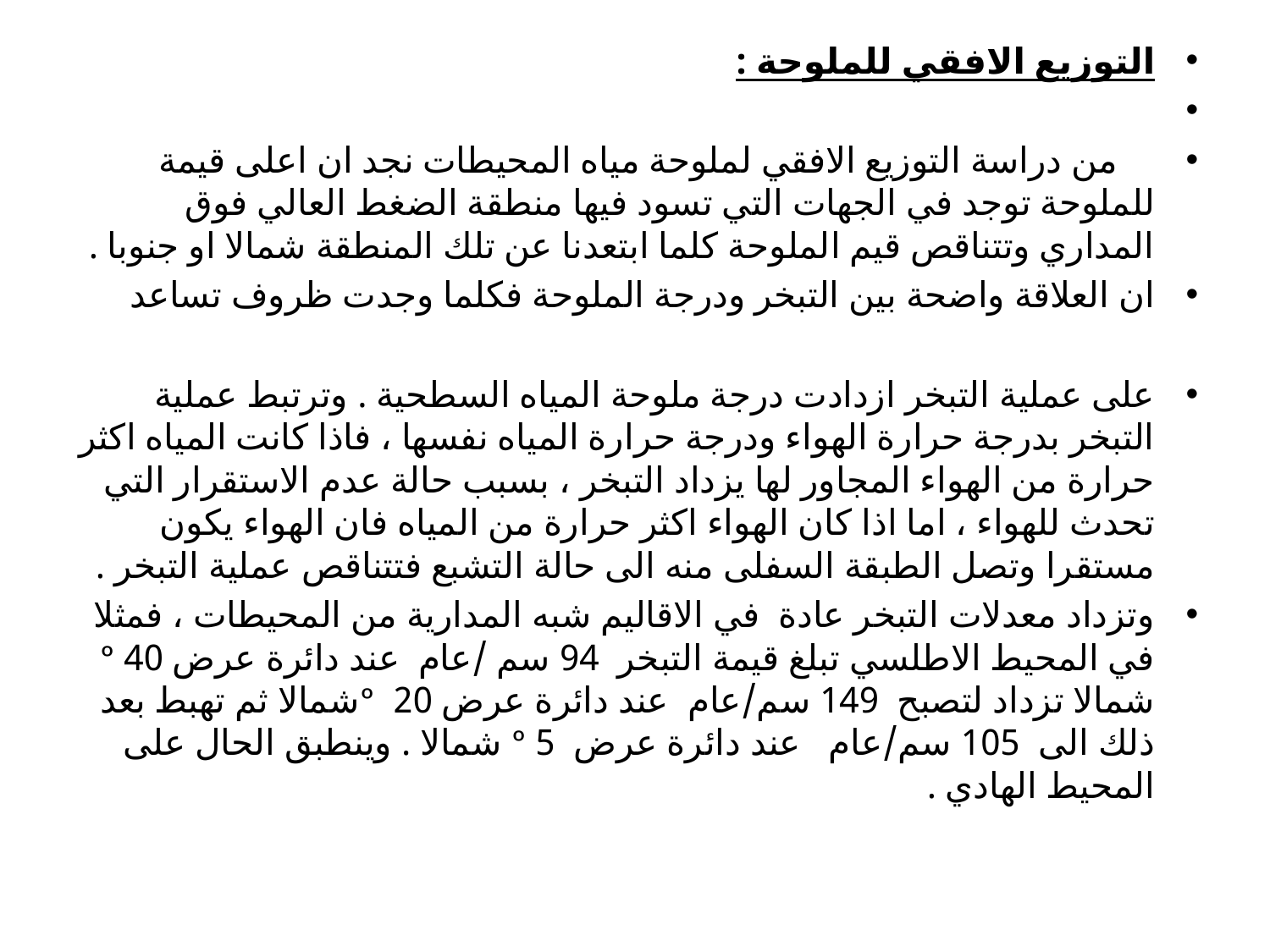

التوزيع الافقي للملوحة :

    من دراسة التوزيع الافقي لملوحة مياه المحيطات نجد ان اعلى قيمة للملوحة توجد في الجهات التي تسود فيها منطقة الضغط العالي فوق المداري وتتناقص قيم الملوحة كلما ابتعدنا عن تلك المنطقة شمالا او جنوبا .
ان العلاقة واضحة بين التبخر ودرجة الملوحة فكلما وجدت ظروف تساعد

على عملية التبخر ازدادت درجة ملوحة المياه السطحية . وترتبط عملية التبخر بدرجة حرارة الهواء ودرجة حرارة المياه نفسها ، فاذا كانت المياه اكثر حرارة من الهواء المجاور لها يزداد التبخر ، بسبب حالة عدم الاستقرار التي تحدث للهواء ، اما اذا كان الهواء اكثر حرارة من المياه فان الهواء يكون مستقرا وتصل الطبقة السفلى منه الى حالة التشبع فتتناقص عملية التبخر .
وتزداد معدلات التبخر عادة  في الاقاليم شبه المدارية من المحيطات ، فمثلا في المحيط الاطلسي تبلغ قيمة التبخر  94 سم /عام  عند دائرة عرض 40 º شمالا تزداد لتصبح  149 سم/عام  عند دائرة عرض 20  ºشمالا ثم تهبط بعد ذلك الى  105 سم/عام   عند دائرة عرض  5 º شمالا . وينطبق الحال على المحيط الهادي .